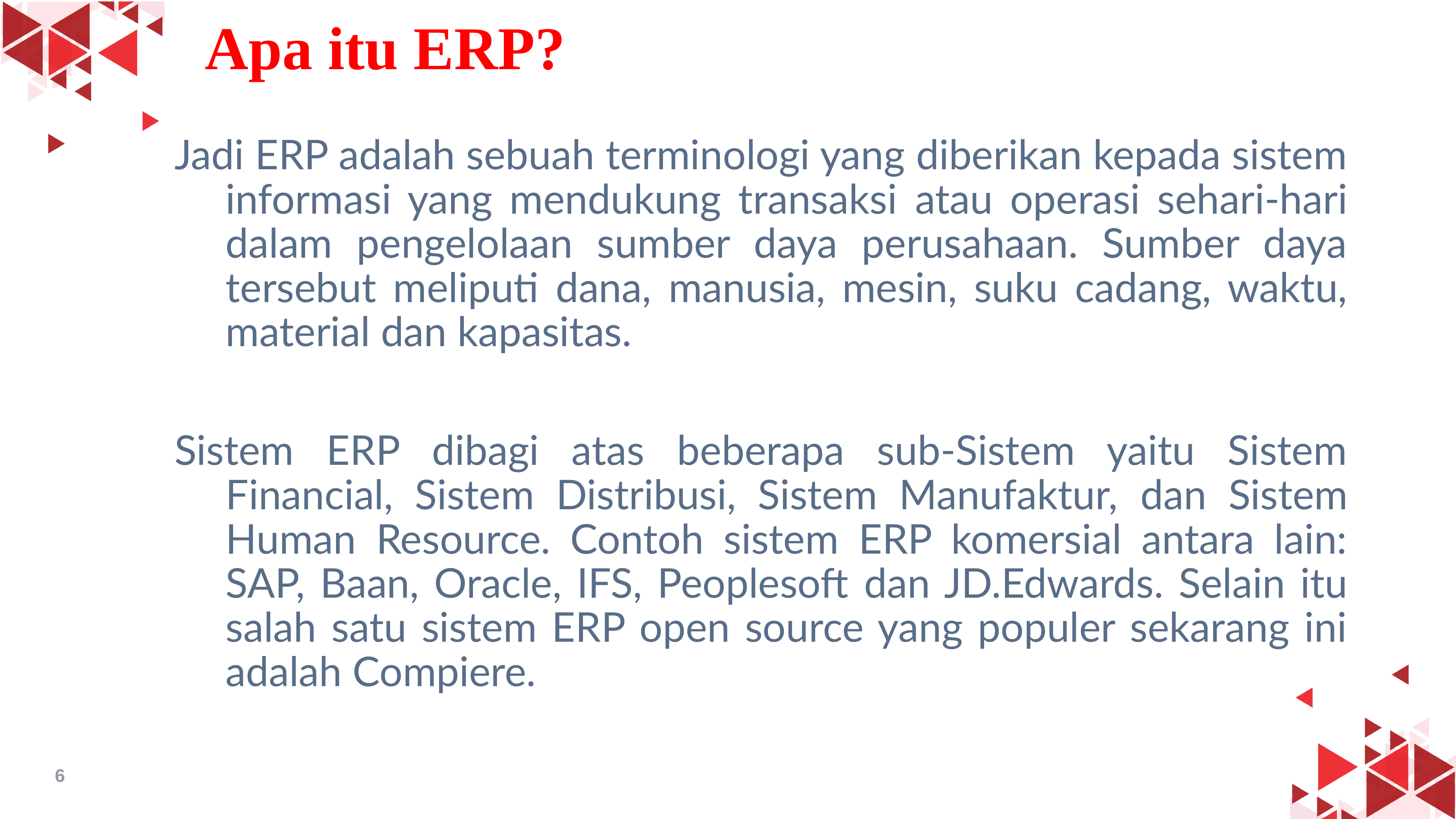

Apa itu ERP?
Jadi ERP adalah sebuah terminologi yang diberikan kepada sistem informasi yang mendukung transaksi atau operasi sehari-hari dalam pengelolaan sumber daya perusahaan. Sumber daya tersebut meliputi dana, manusia, mesin, suku cadang, waktu, material dan kapasitas.

Sistem ERP dibagi atas beberapa sub-Sistem yaitu Sistem Financial, Sistem Distribusi, Sistem Manufaktur, dan Sistem Human Resource. Contoh sistem ERP komersial antara lain: SAP, Baan, Oracle, IFS, Peoplesoft dan JD.Edwards. Selain itu salah satu sistem ERP open source yang populer sekarang ini adalah Compiere.

6